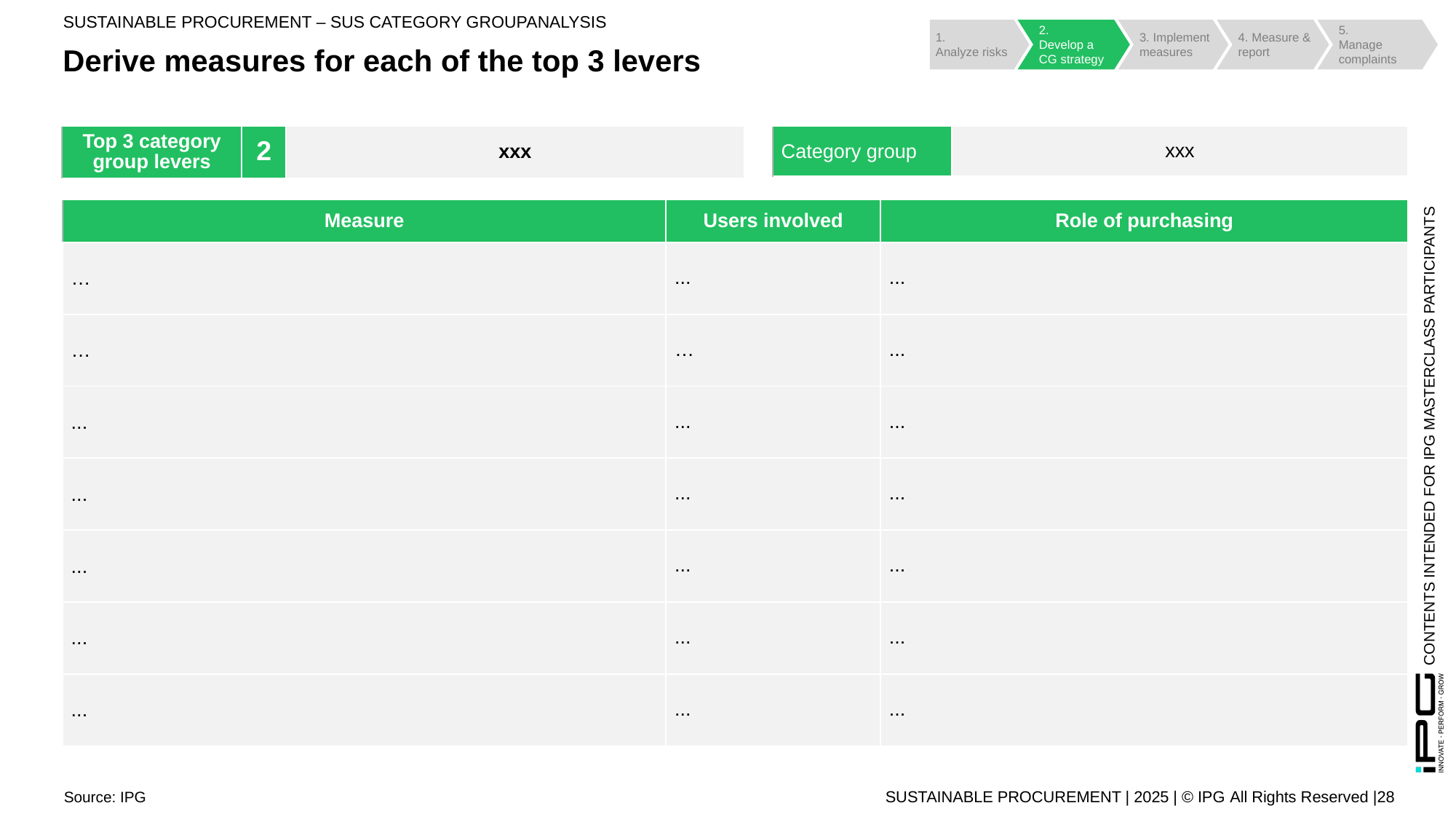

Sustainable procurement – SUS Category Groupanalysis
1.
Analyze risks
2.
Develop a CG strategy
3. Implement measures
4. Measure & report
5.
Manage complaints
Derive measures for each of the top 3 levers
| Category group | xxx |
| --- | --- |
| Top 3 category group levers | 2 | xxx |
| --- | --- | --- |
| Measure | Users involved | Role of purchasing |
| --- | --- | --- |
| … | ... | ... |
| … | … | ... |
| ... | ... | ... |
| ... | ... | ... |
| ... | ... | ... |
| ... | ... | ... |
| ... | ... | ... |

Source: IPG